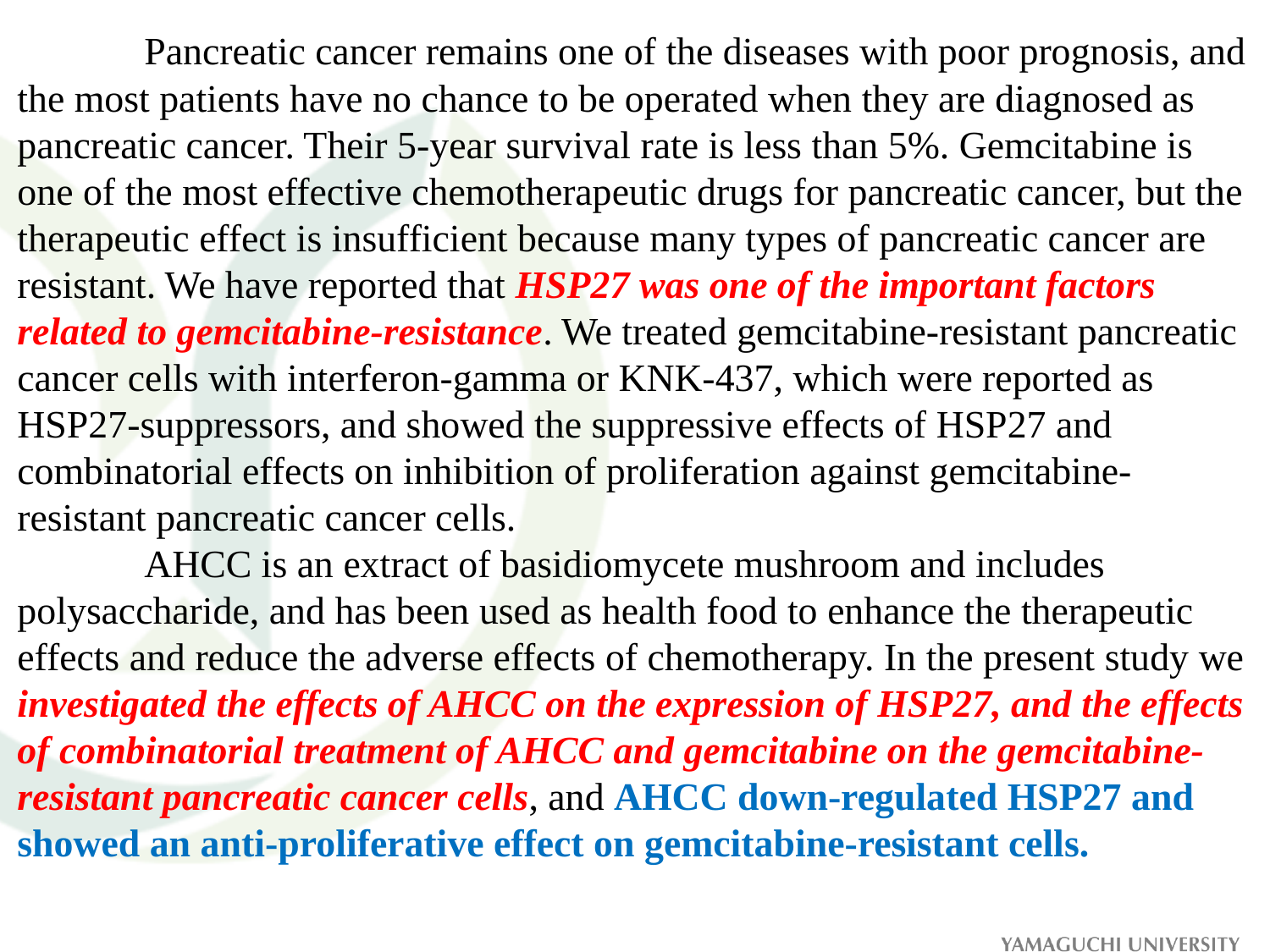

Pancreatic cancer remains one of the diseases with poor prognosis, and the most patients have no chance to be operated when they are diagnosed as pancreatic cancer. Their 5-year survival rate is less than 5%. Gemcitabine is one of the most effective chemotherapeutic drugs for pancreatic cancer, but the therapeutic effect is insufficient because many types of pancreatic cancer are resistant. We have reported that HSP27 was one of the important factors related to gemcitabine-resistance. We treated gemcitabine-resistant pancreatic cancer cells with interferon-gamma or KNK-437, which were reported as HSP27-suppressors, and showed the suppressive effects of HSP27 and combinatorial effects on inhibition of proliferation against gemcitabine-resistant pancreatic cancer cells.
	AHCC is an extract of basidiomycete mushroom and includes polysaccharide, and has been used as health food to enhance the therapeutic effects and reduce the adverse effects of chemotherapy. In the present study we investigated the effects of AHCC on the expression of HSP27, and the effects of combinatorial treatment of AHCC and gemcitabine on the gemcitabine-resistant pancreatic cancer cells, and AHCC down-regulated HSP27 and showed an anti-proliferative effect on gemcitabine-resistant cells.